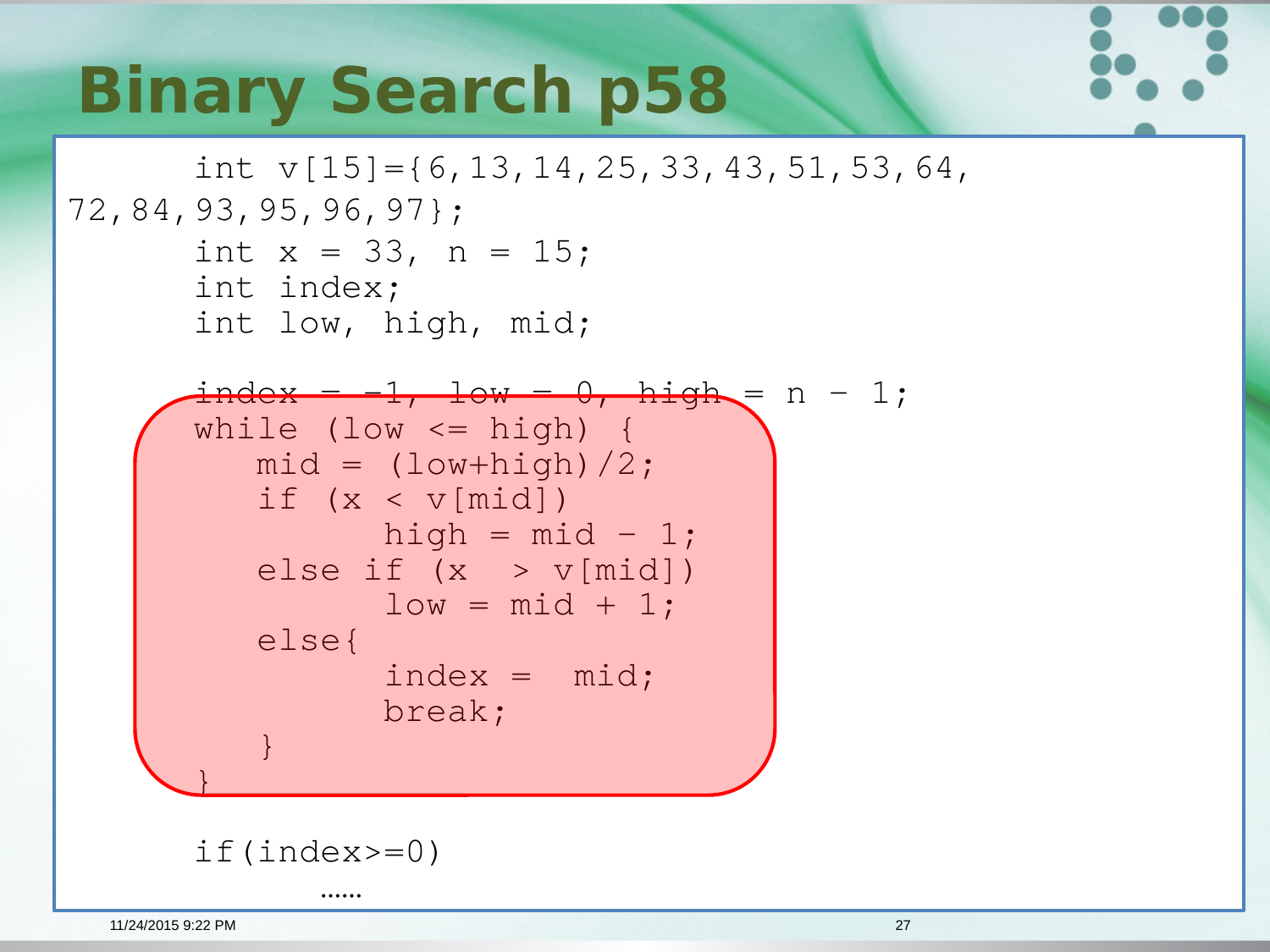

# Binary Search p58
	int v[15]={6,13,14,25,33,43,51,53,64, 72,84,93,95,96,97};
	int x = 33, n = 15;
	int index;
	int low, high, mid;

	index = -1,	low = 0, high = n - 1;
	while (low <= high) {
	   mid = (low+high)/2;
	   if (x < v[mid])
		   high = mid - 1;
	   else if (x  > v[mid])
		   low = mid + 1;
	   else{
		   index =  mid;
		   break;
	   }
	}

	if(index>=0)
		……

11/24/2015 9:22 PM
27